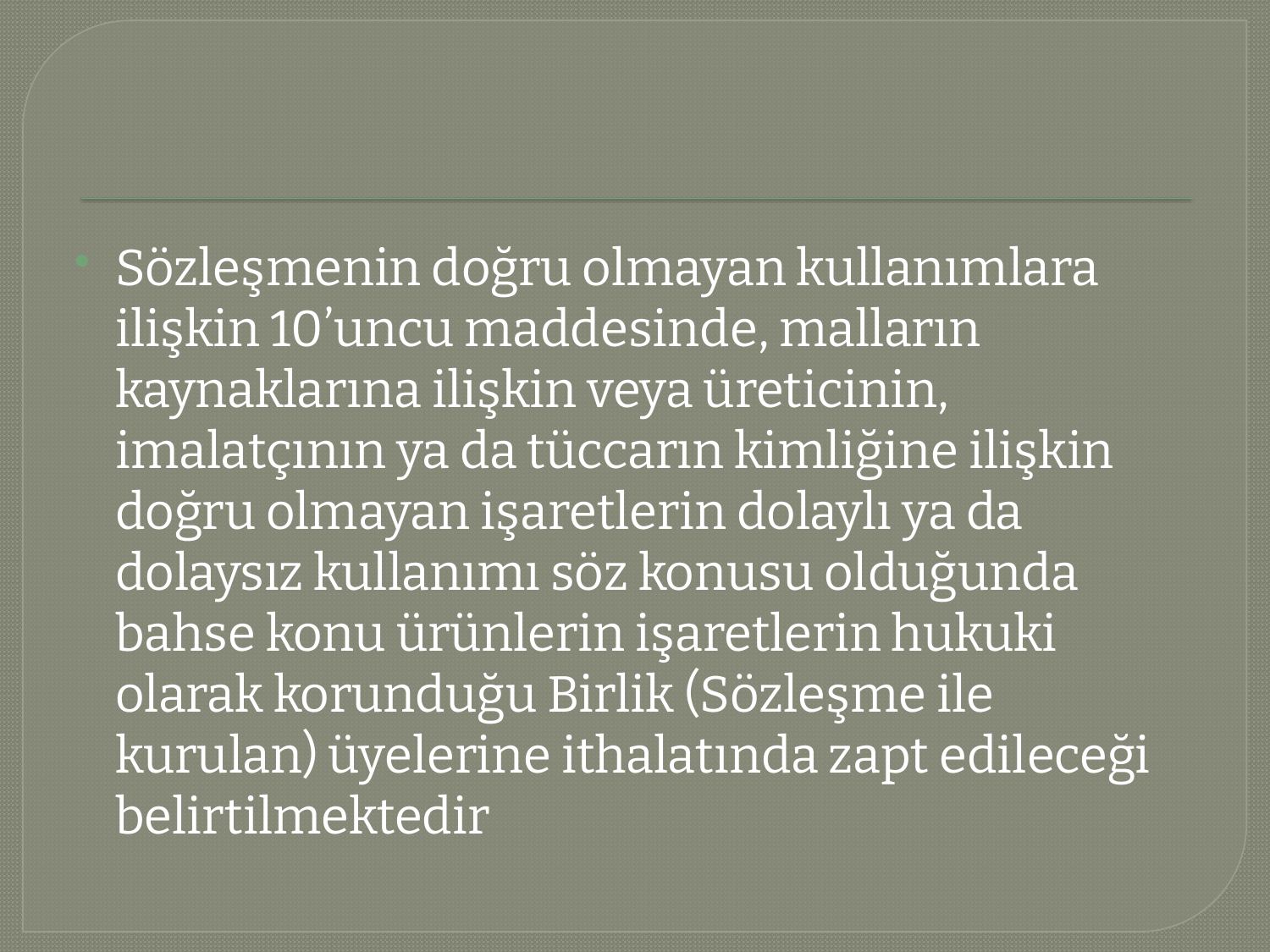

#
Sözleşmenin doğru olmayan kullanımlara ilişkin 10’uncu maddesinde, malların kaynaklarına ilişkin veya üreticinin, imalatçının ya da tüccarın kimliğine ilişkin doğru olmayan işaretlerin dolaylı ya da dolaysız kullanımı söz konusu olduğunda bahse konu ürünlerin işaretlerin hukuki olarak korunduğu Birlik (Sözleşme ile kurulan) üyelerine ithalatında zapt edileceği belirtilmektedir